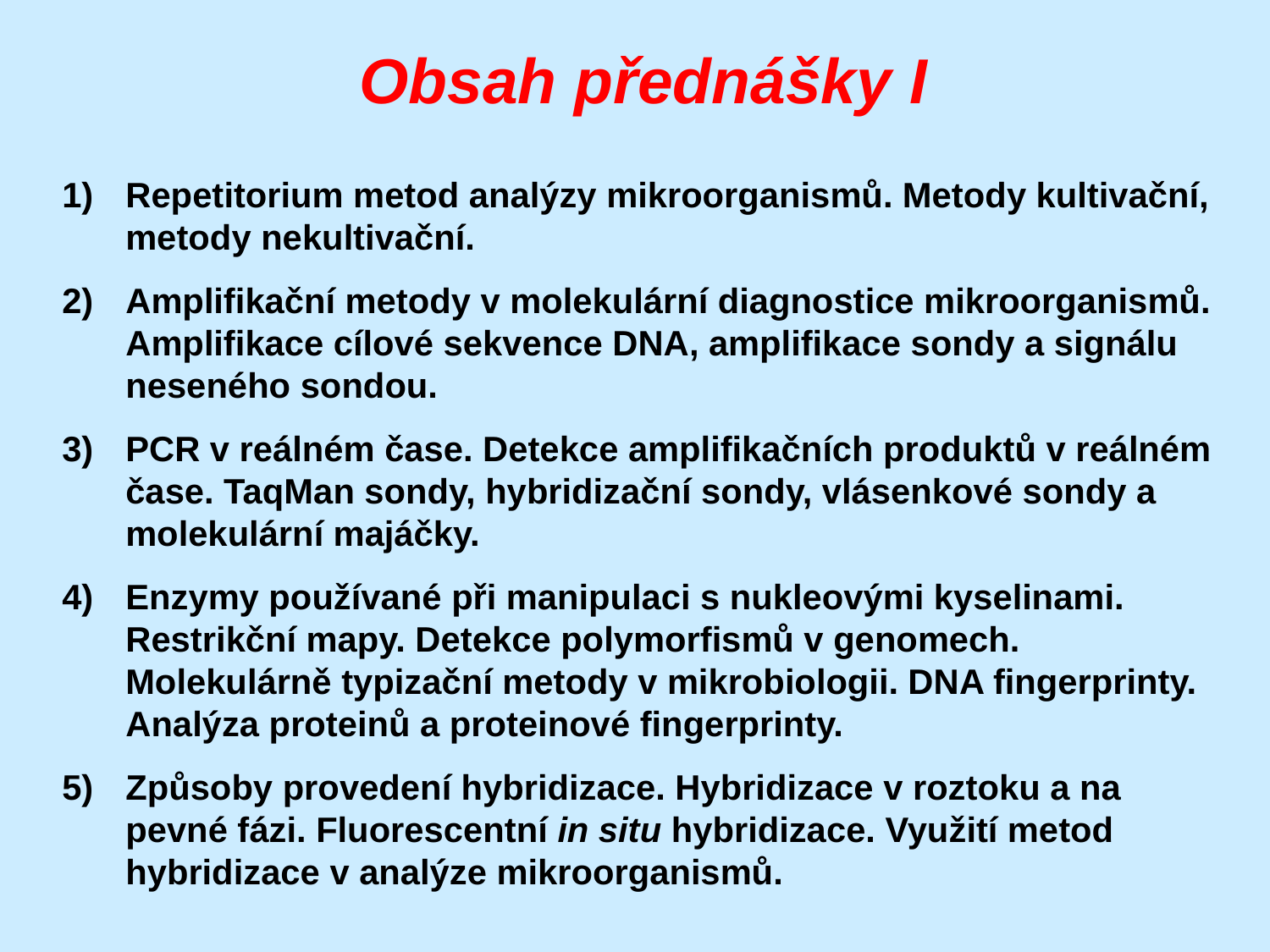

# Obsah přednášky I
Repetitorium metod analýzy mikroorganismů. Metody kultivační, metody nekultivační.
Amplifikační metody v molekulární diagnostice mikroorganismů. Amplifikace cílové sekvence DNA, amplifikace sondy a signálu neseného sondou.
PCR v reálném čase. Detekce amplifikačních produktů v reálném čase. TaqMan sondy, hybridizační sondy, vlásenkové sondy a molekulární majáčky.
Enzymy používané při manipulaci s nukleovými kyselinami. Restrikční mapy. Detekce polymorfismů v genomech. Molekulárně typizační metody v mikrobiologii. DNA fingerprinty. Analýza proteinů a proteinové fingerprinty.
Způsoby provedení hybridizace. Hybridizace v roztoku a na pevné fázi. Fluorescentní in situ hybridizace. Využití metod hybridizace v analýze mikroorganismů.